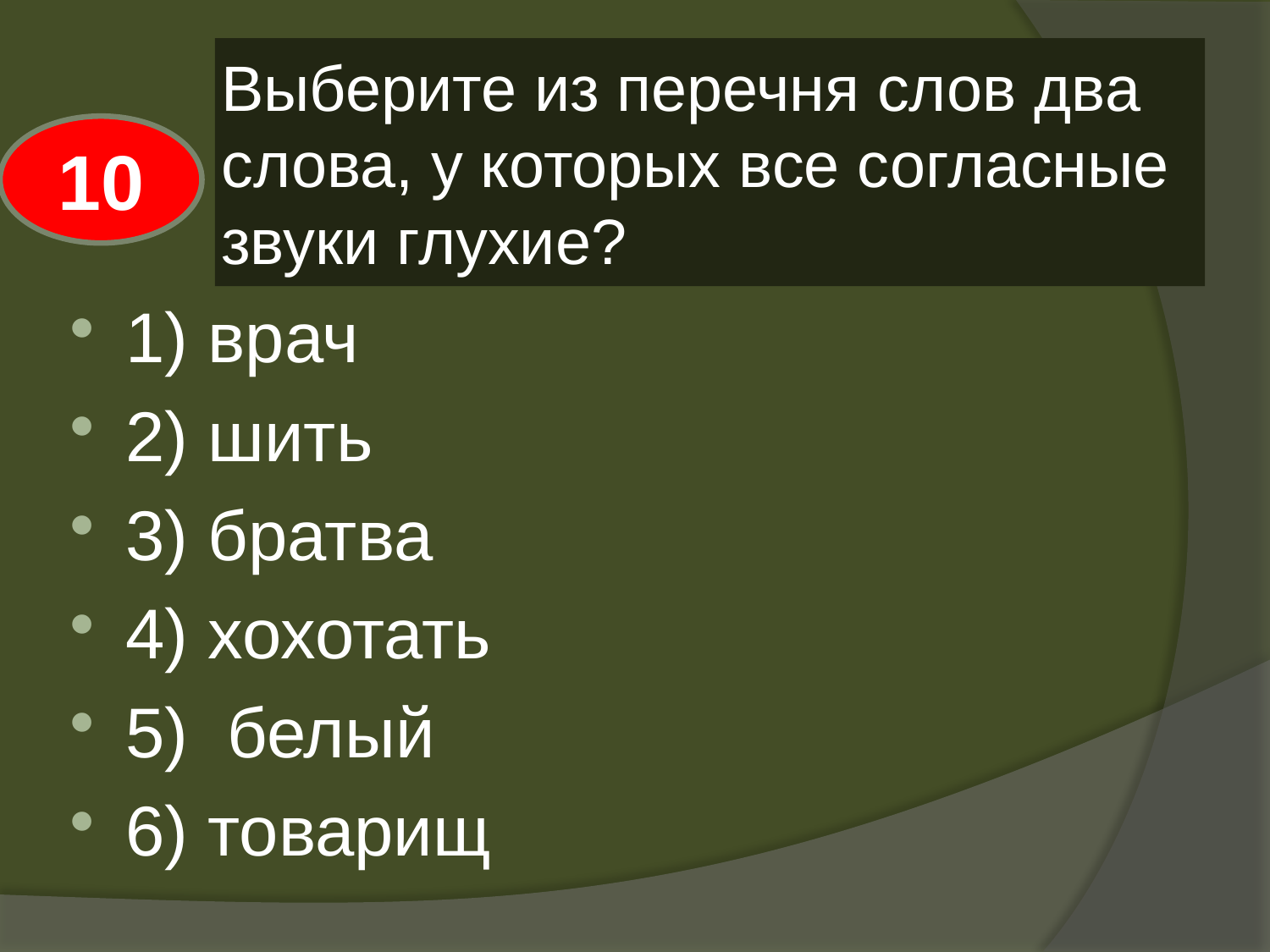

# Выберите из перечня слов два слова, у которых все согласные звуки глухие?
10
1) врач
2) шить
3) братва
4) хохотать
5)  белый
6) товарищ